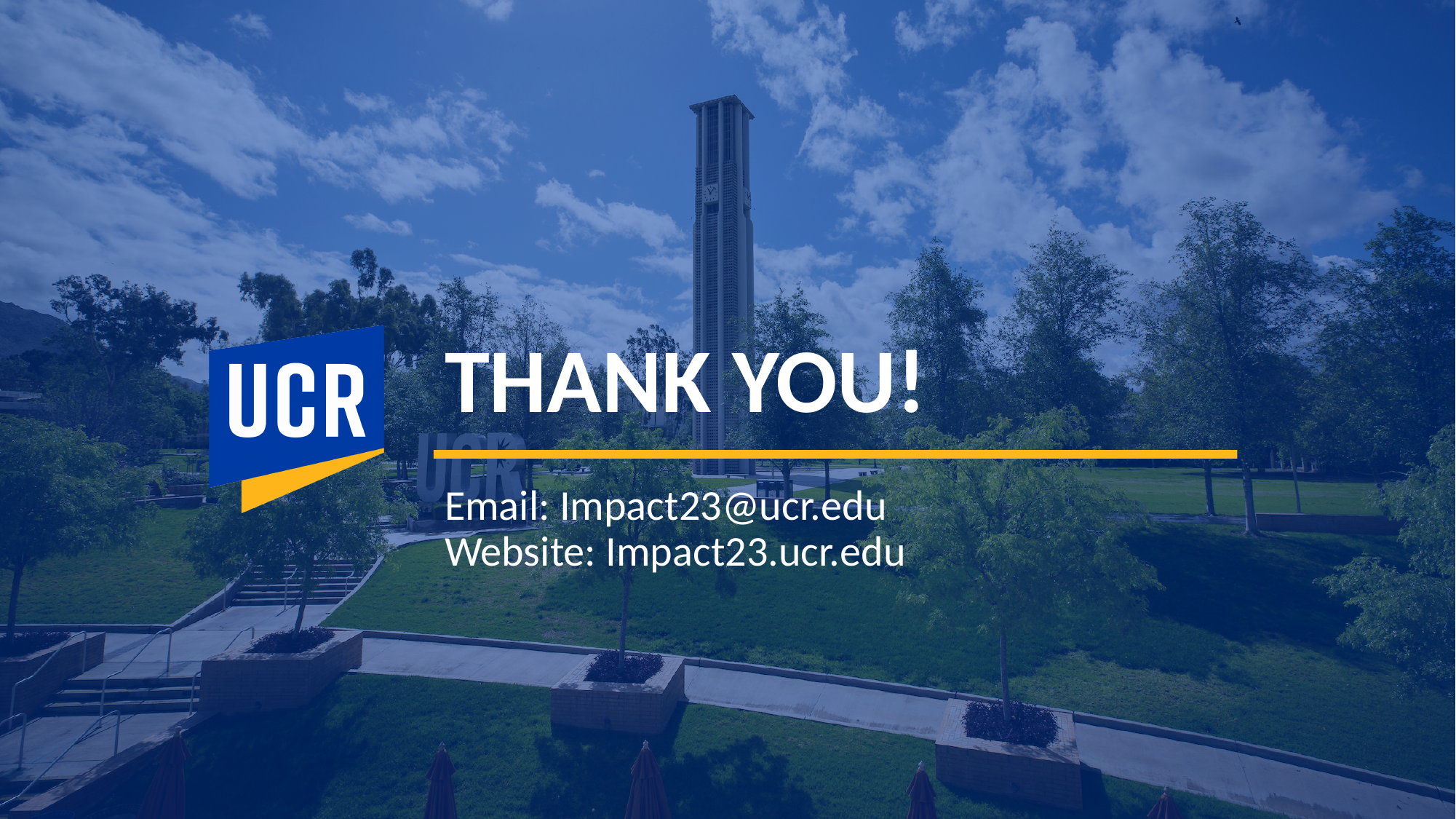

# THANK YOU!
Email: Impact23@ucr.edu
Website: Impact23.ucr.edu